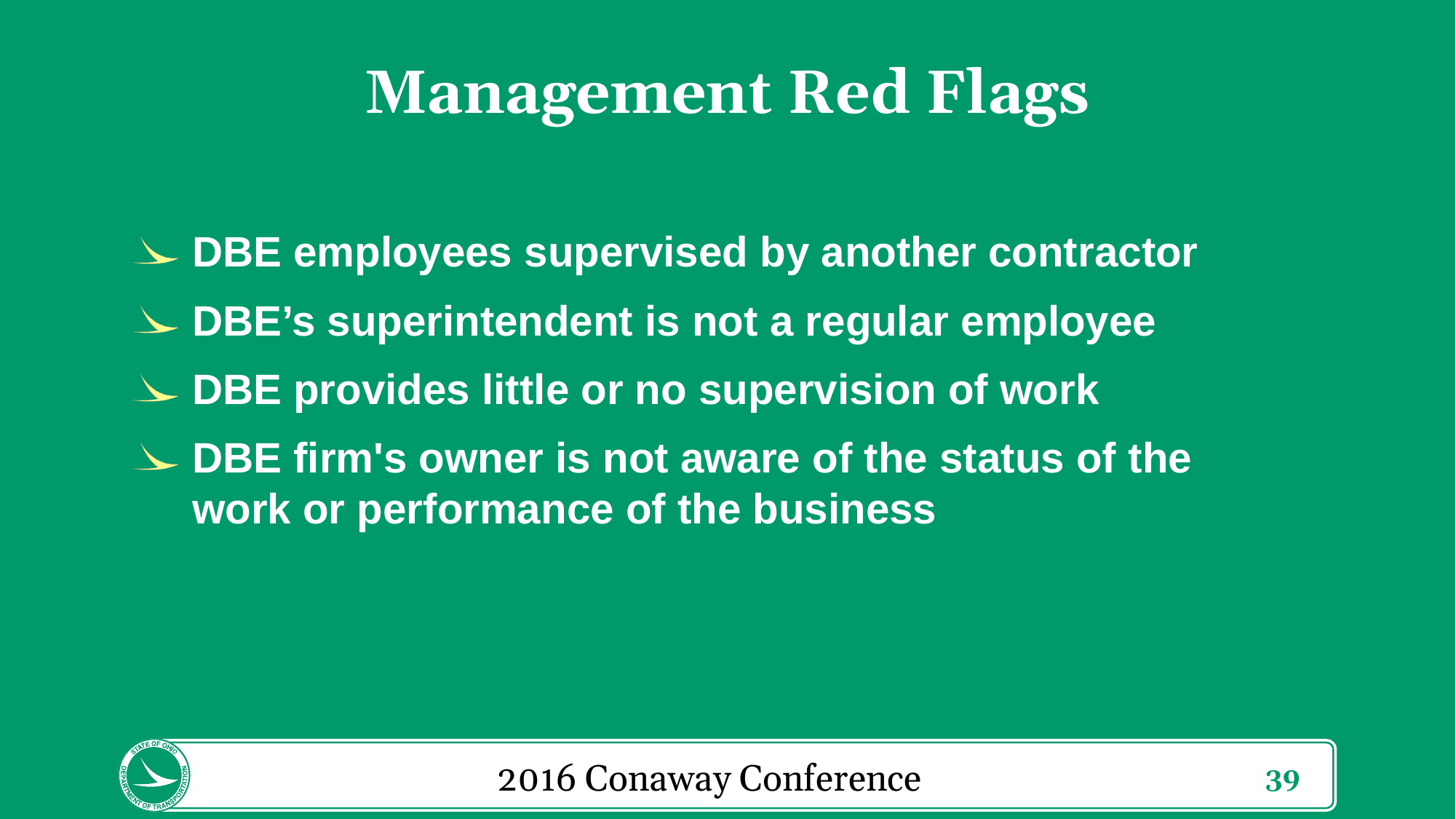

# Management Red Flags
DBE employees supervised by another contractor
DBE’s superintendent is not a regular employee
DBE provides little or no supervision of work
DBE firm's owner is not aware of the status of the work or performance of the business
2016 Conaway Conference